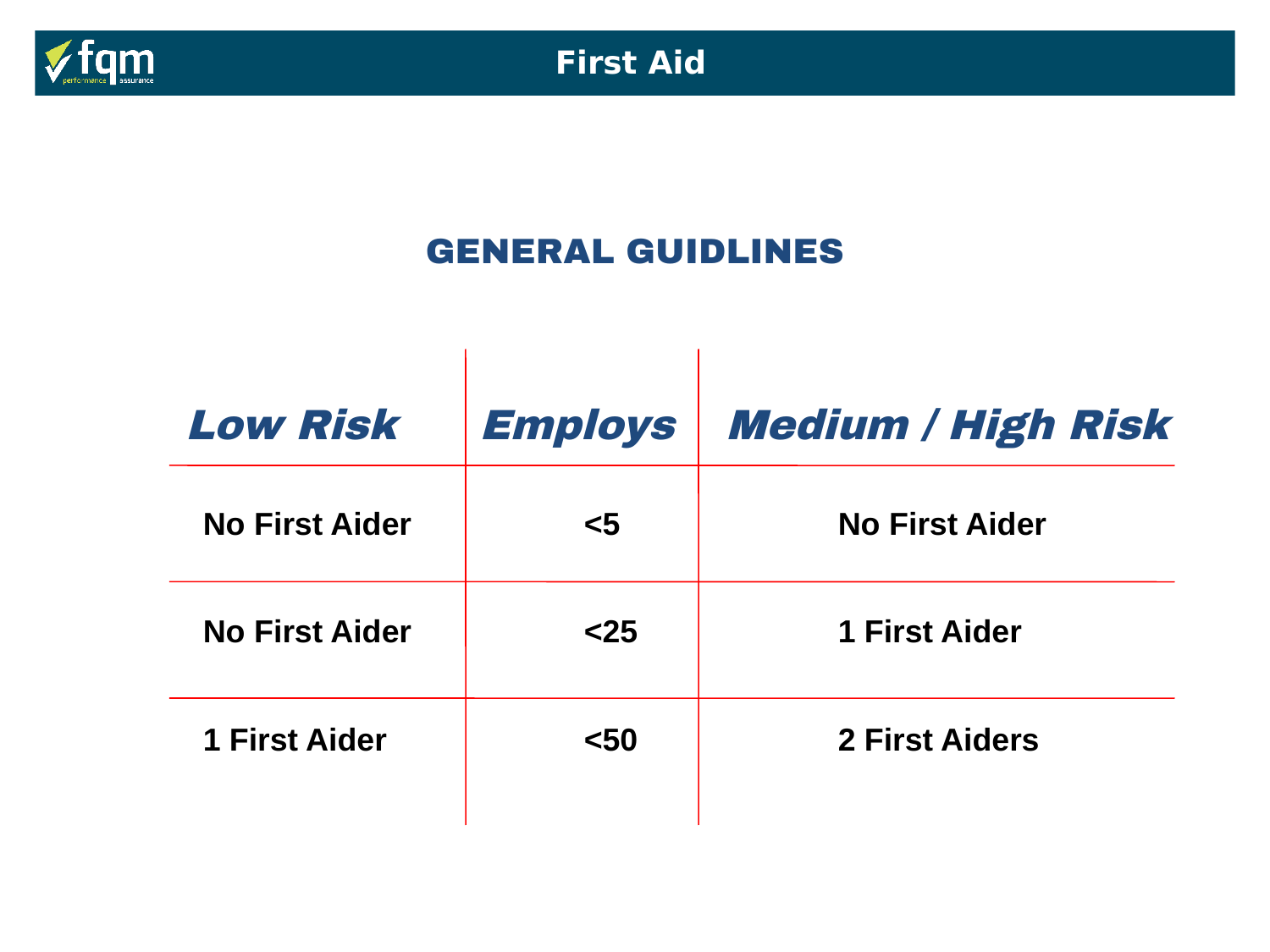

First Aid
GENERAL GUIDLINES

Low Risk
Employs
Medium / High Risk

No First Aider		<5		No First Aider

No First Aider		<25		1 First Aider

1 First Aider		<50		2 First Aiders